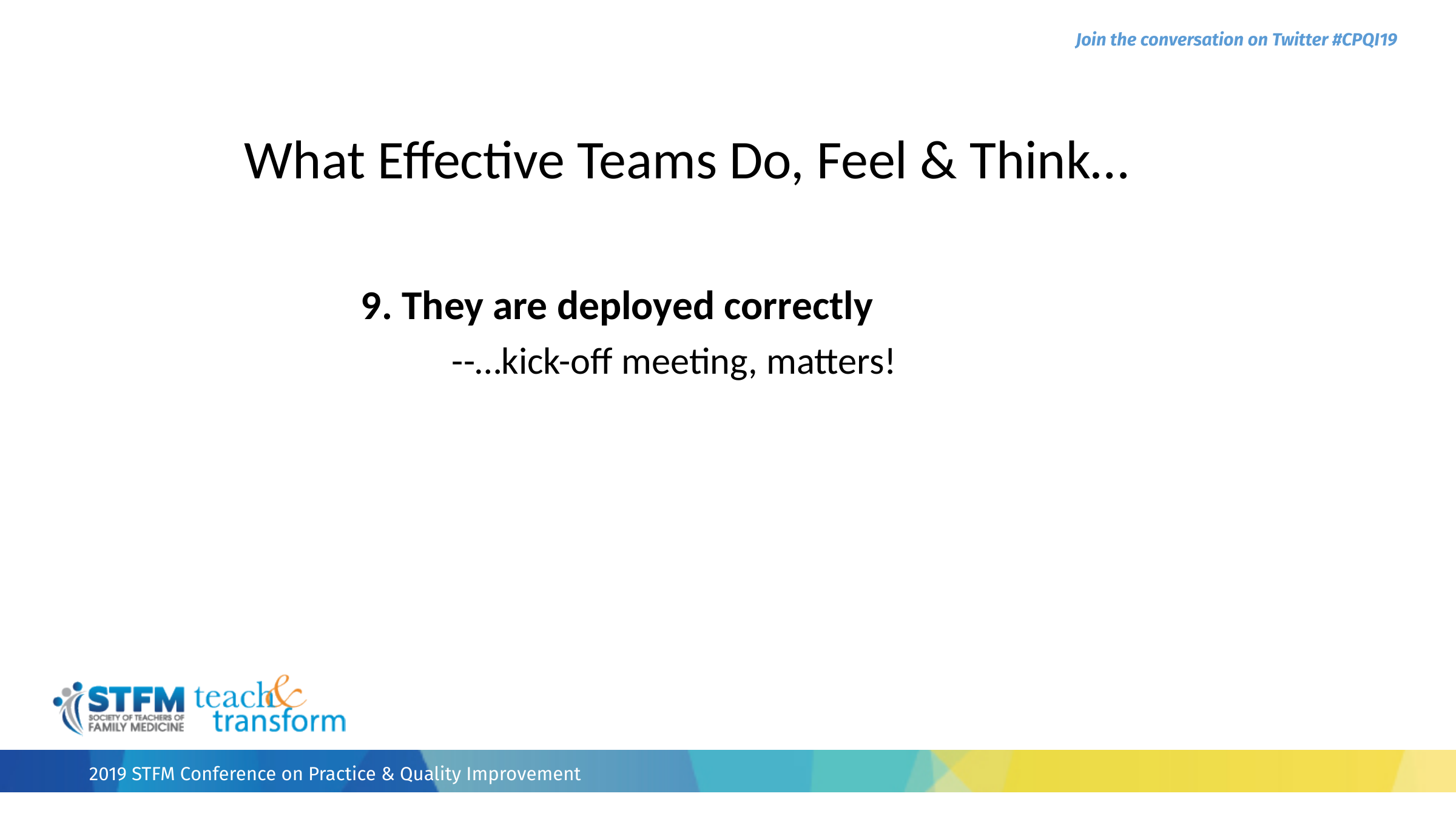

# What Effective Teams Do, Feel & Think…
9. They are deployed correctly
	--…kick-off meeting, matters!